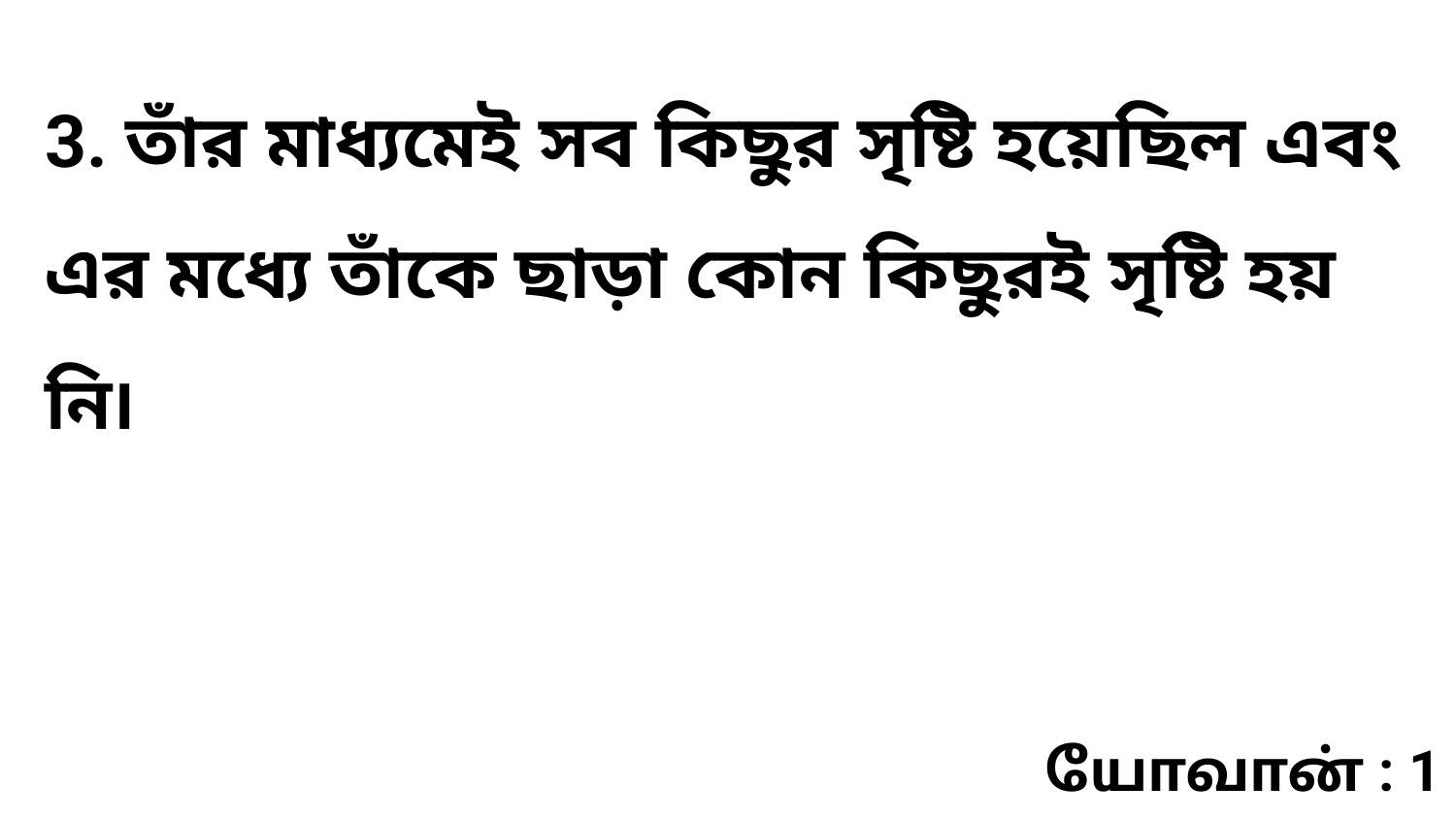

3. তাঁর মাধ্যমেই সব কিছুর সৃষ্টি হয়েছিল এবং এর মধ্যে তাঁকে ছাড়া কোন কিছুরই সৃষ্টি হয় নি৷
யோவான் : 1